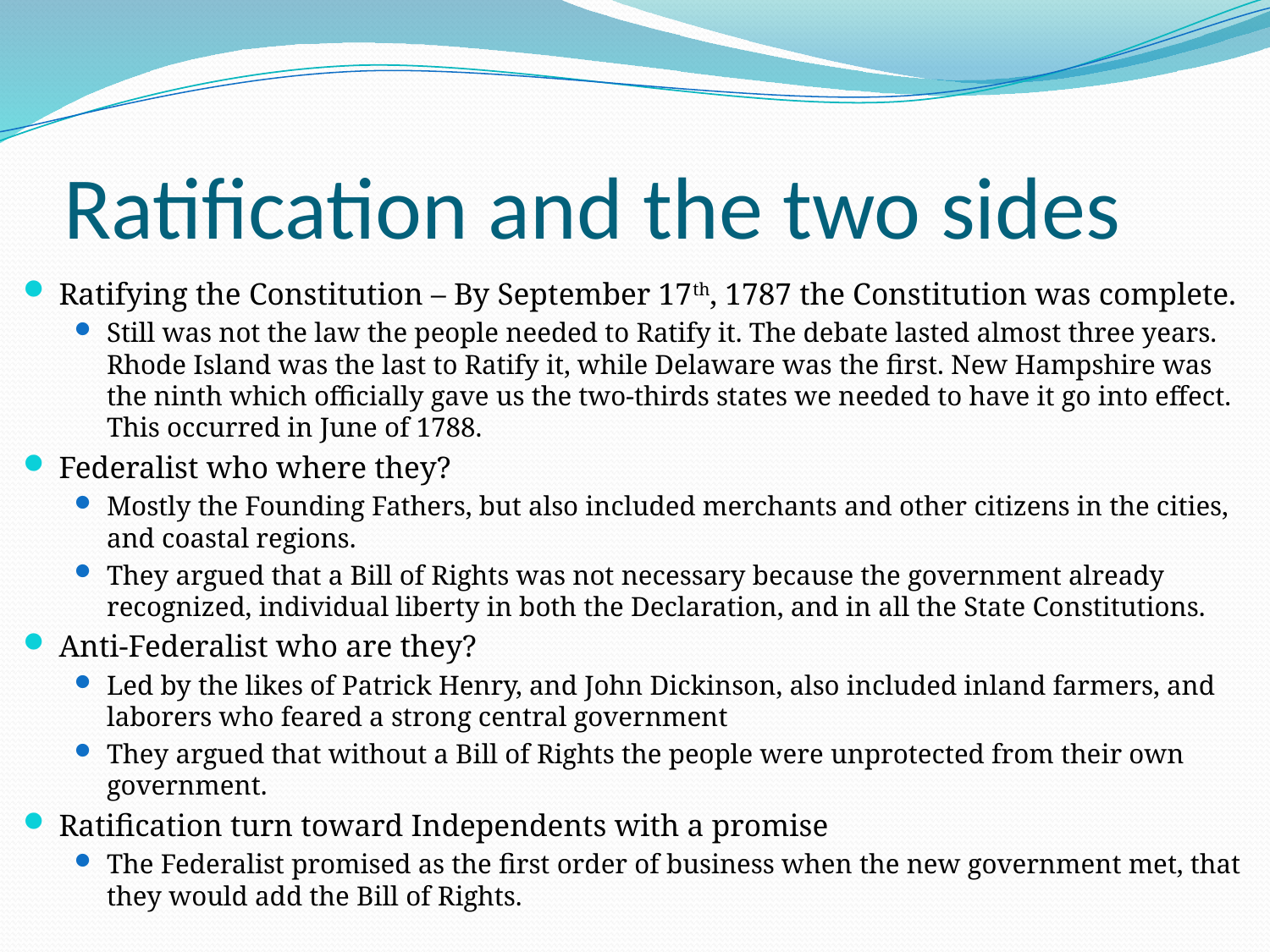

# Ratification and the two sides
Ratifying the Constitution – By September 17th, 1787 the Constitution was complete.
Still was not the law the people needed to Ratify it. The debate lasted almost three years. Rhode Island was the last to Ratify it, while Delaware was the first. New Hampshire was the ninth which officially gave us the two-thirds states we needed to have it go into effect. This occurred in June of 1788.
Federalist who where they?
Mostly the Founding Fathers, but also included merchants and other citizens in the cities, and coastal regions.
They argued that a Bill of Rights was not necessary because the government already recognized, individual liberty in both the Declaration, and in all the State Constitutions.
Anti-Federalist who are they?
Led by the likes of Patrick Henry, and John Dickinson, also included inland farmers, and laborers who feared a strong central government
They argued that without a Bill of Rights the people were unprotected from their own government.
Ratification turn toward Independents with a promise
The Federalist promised as the first order of business when the new government met, that they would add the Bill of Rights.